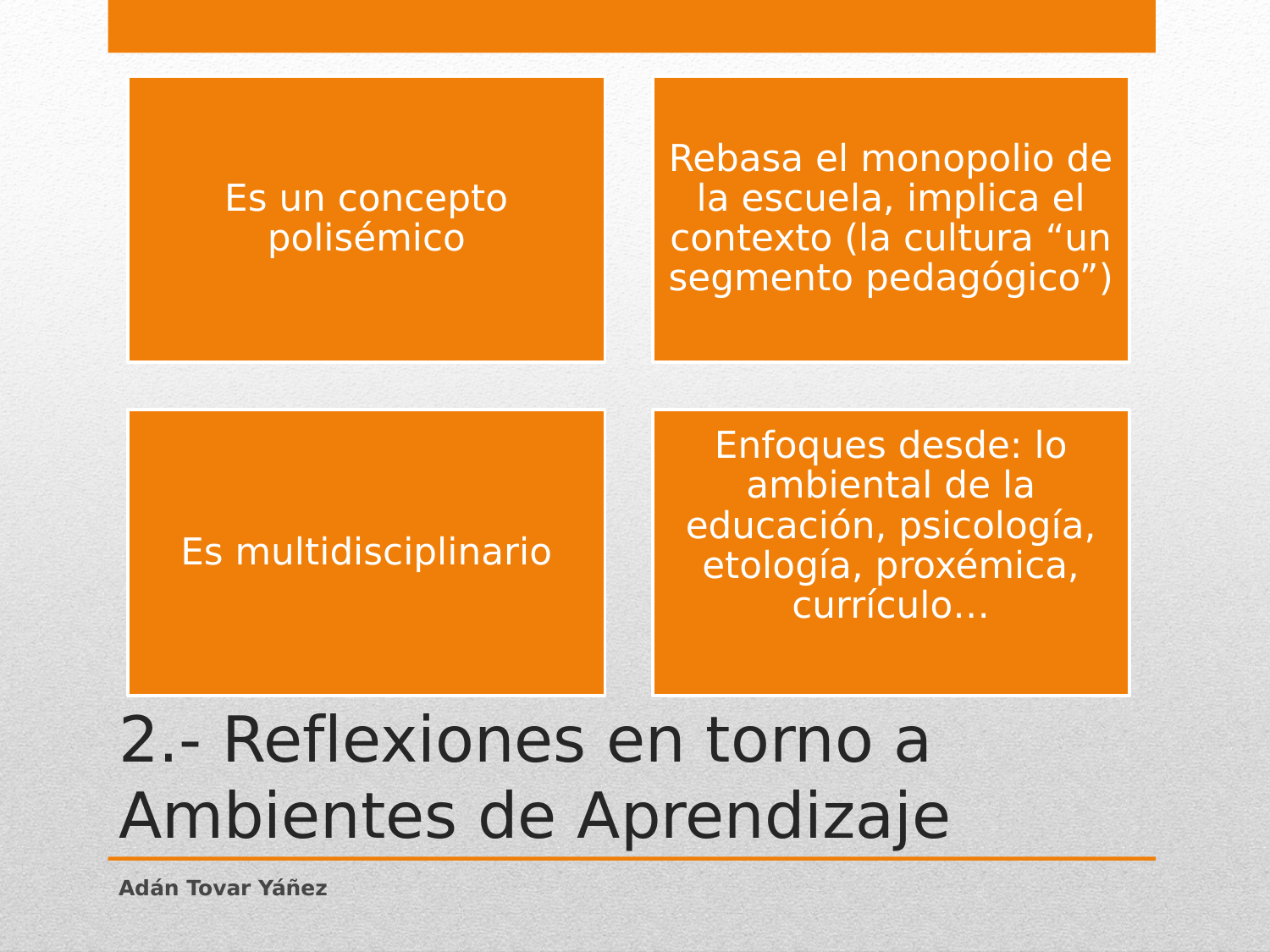

Es un concepto polisémico
Rebasa el monopolio de la escuela, implica el contexto (la cultura “un segmento pedagógico”)
Es multidisciplinario
Enfoques desde: lo ambiental de la educación, psicología, etología, proxémica, currículo…

# 2.- Reflexiones en torno a Ambientes de Aprendizaje
Adán Tovar Yáñez